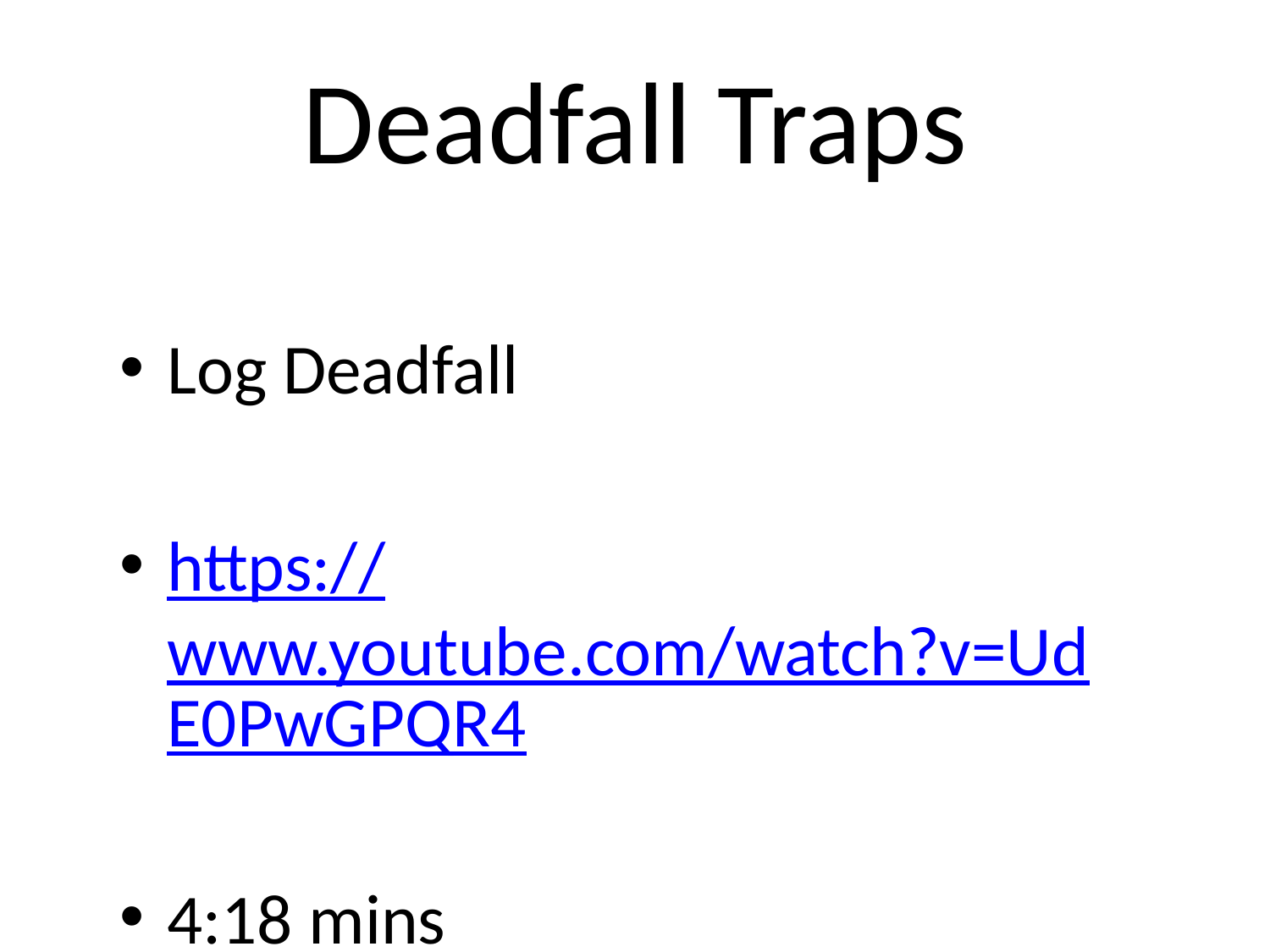

# Deadfall Traps
Log Deadfall

https://www.youtube.com/watch?v=UdE0PwGPQR4

4:18 mins